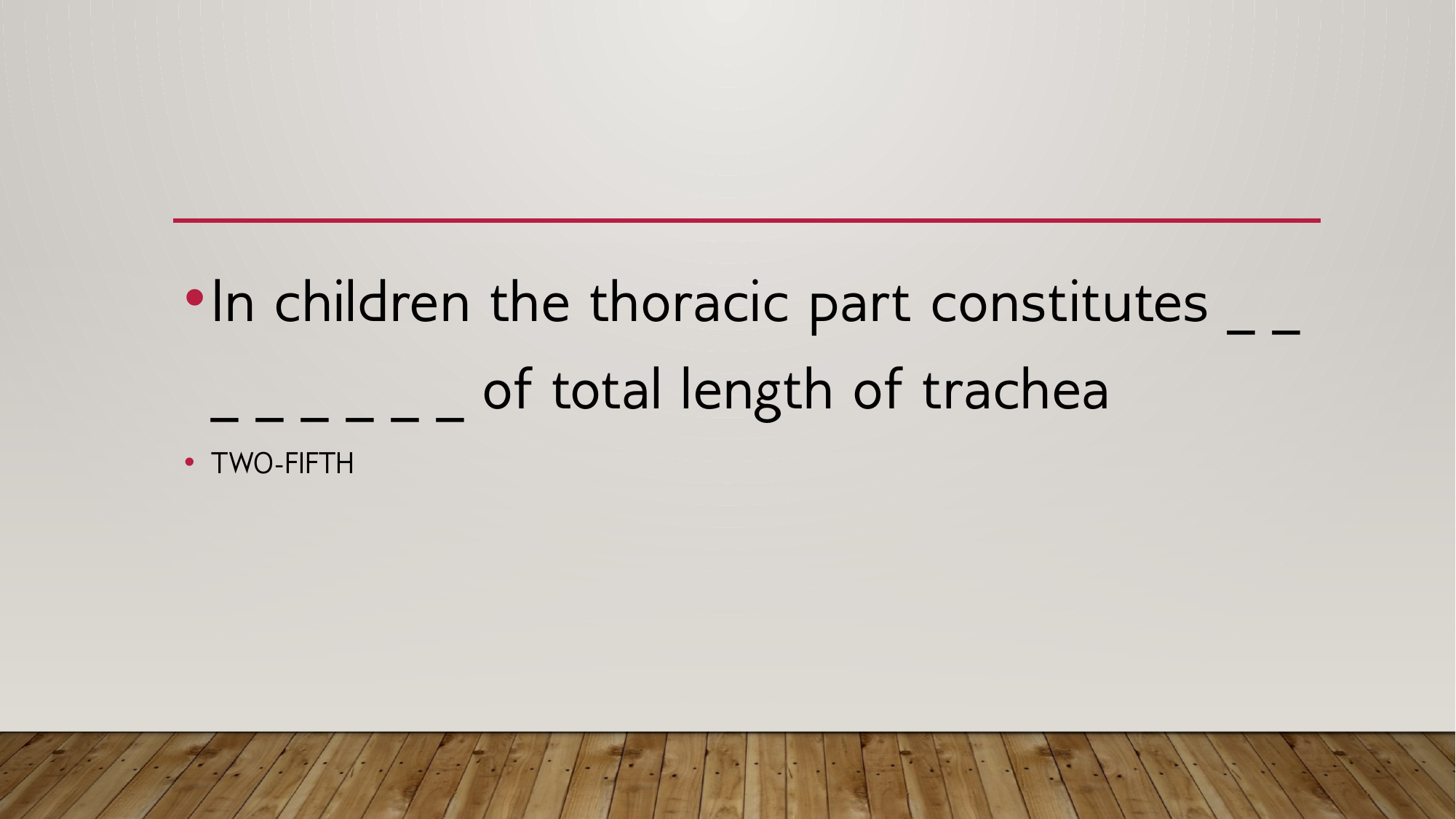

#
In children the thoracic part constitutes _ _ _ _ _ _ _ _ of total length of trachea
TWO-FIFTH